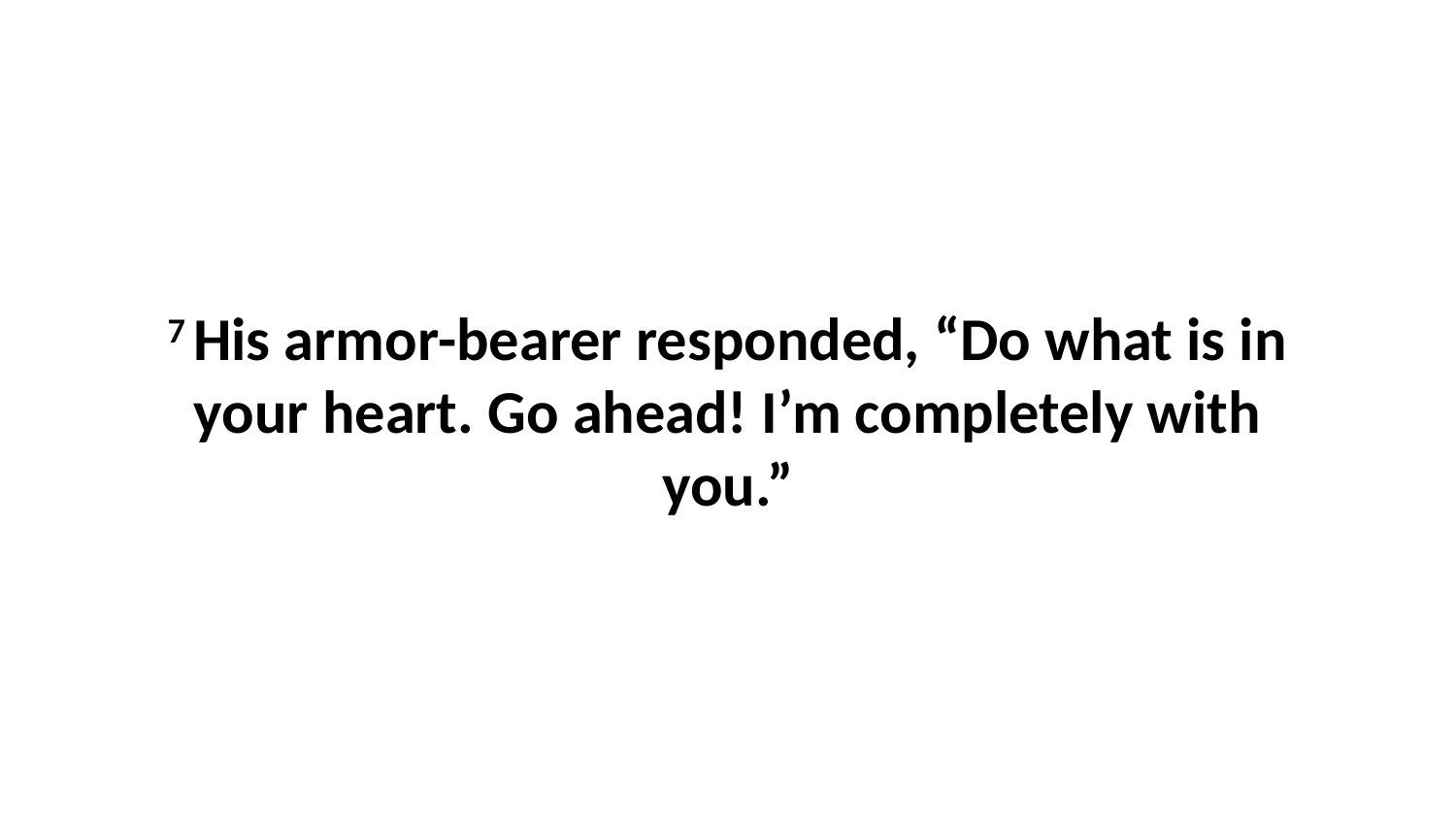

7 His armor-bearer responded, “Do what is in your heart. Go ahead! I’m completely with you.”